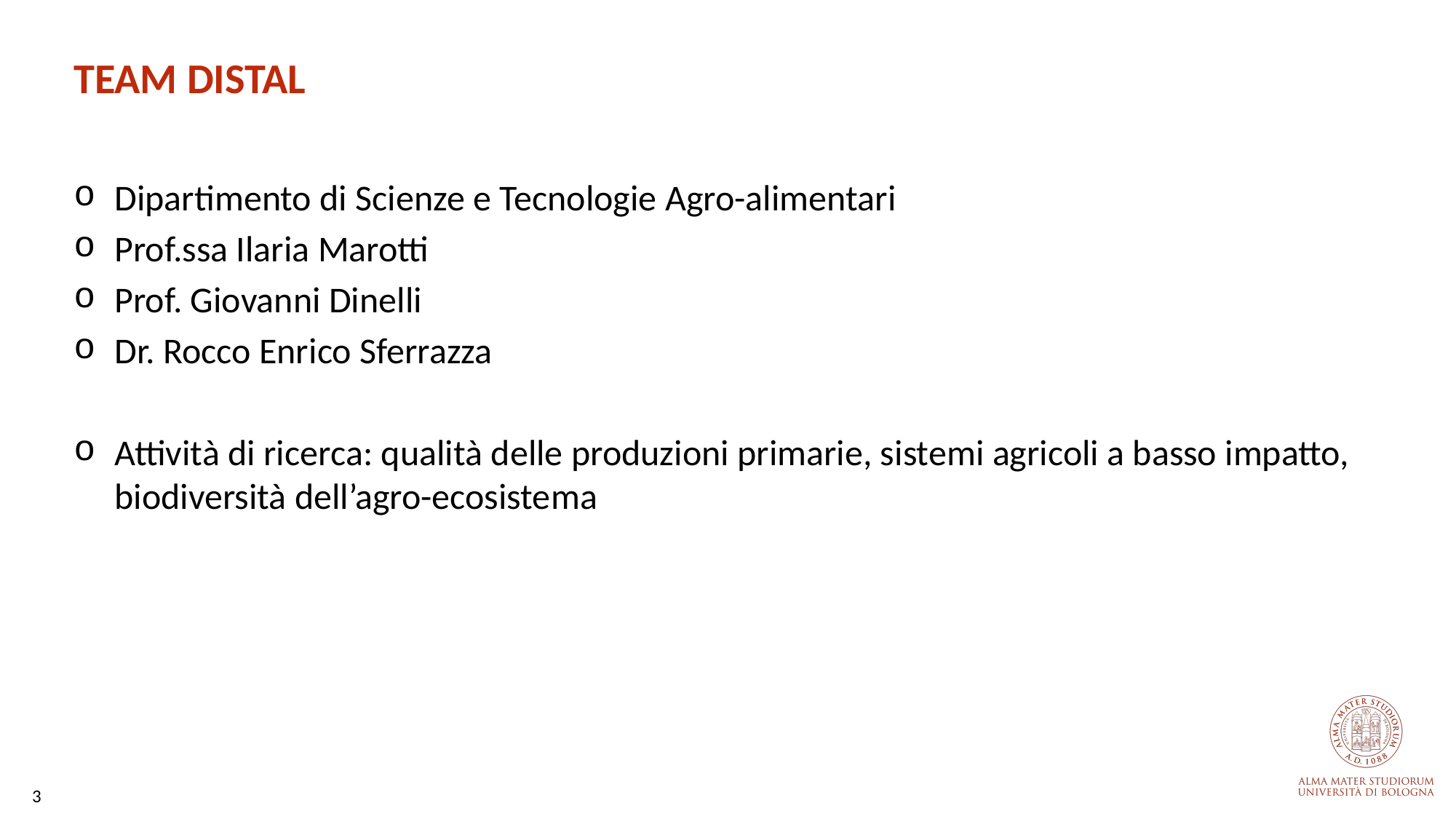

# TEAM DISTAL
Dipartimento di Scienze e Tecnologie Agro-alimentari
Prof.ssa Ilaria Marotti
Prof. Giovanni Dinelli
Dr. Rocco Enrico Sferrazza

Attività di ricerca: qualità delle produzioni primarie, sistemi agricoli a basso impatto, biodiversità dell’agro-ecosistema